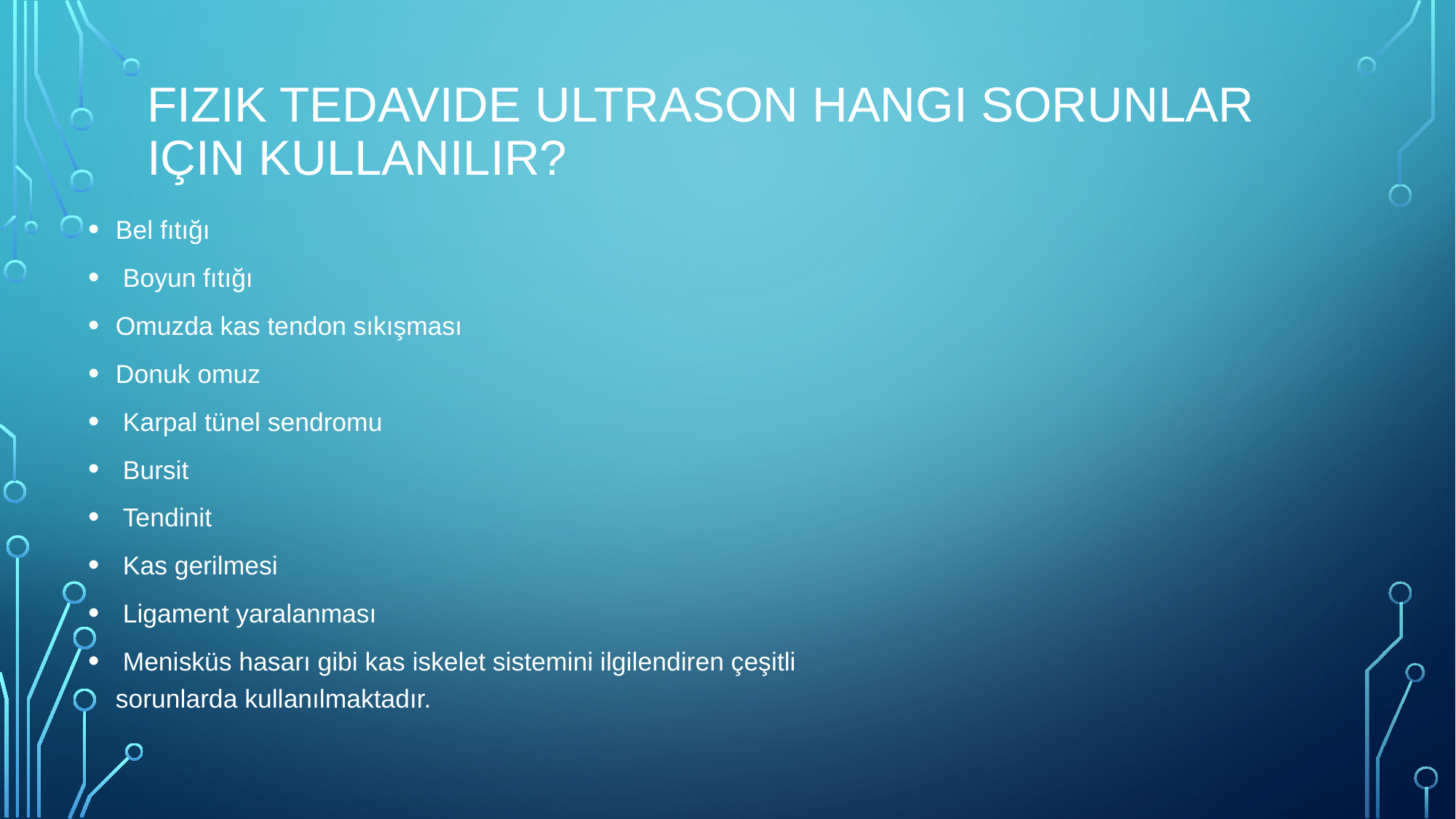

# Fizik Tedavide Ultrason Hangi Sorunlar için Kullanılır?
Bel fıtığı
 Boyun fıtığı
Omuzda kas tendon sıkışması
Donuk omuz
 Karpal tünel sendromu
 Bursit
 Tendinit
 Kas gerilmesi
 Ligament yaralanması
 Menisküs hasarı gibi kas iskelet sistemini ilgilendiren çeşitli sorunlarda kullanılmaktadır.